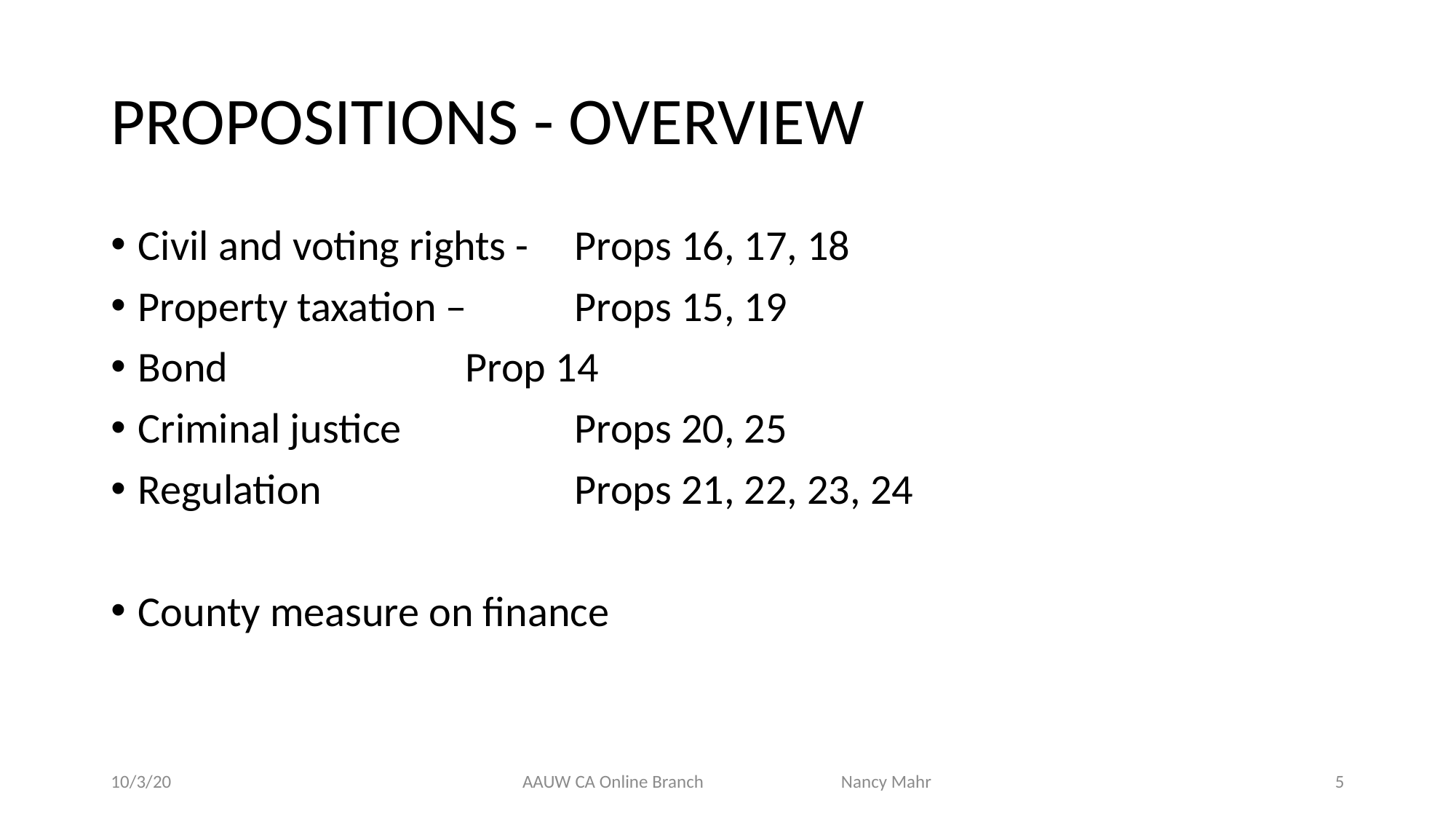

# PROPOSITIONS - OVERVIEW
Civil and voting rights - 	Props 16, 17, 18
Property taxation – 	Props 15, 19
Bond			Prop 14
Criminal justice		Props 20, 25
Regulation			Props 21, 22, 23, 24

County measure on finance
10/3/20
AAUW CA Online Branch                                 Nancy Mahr
5